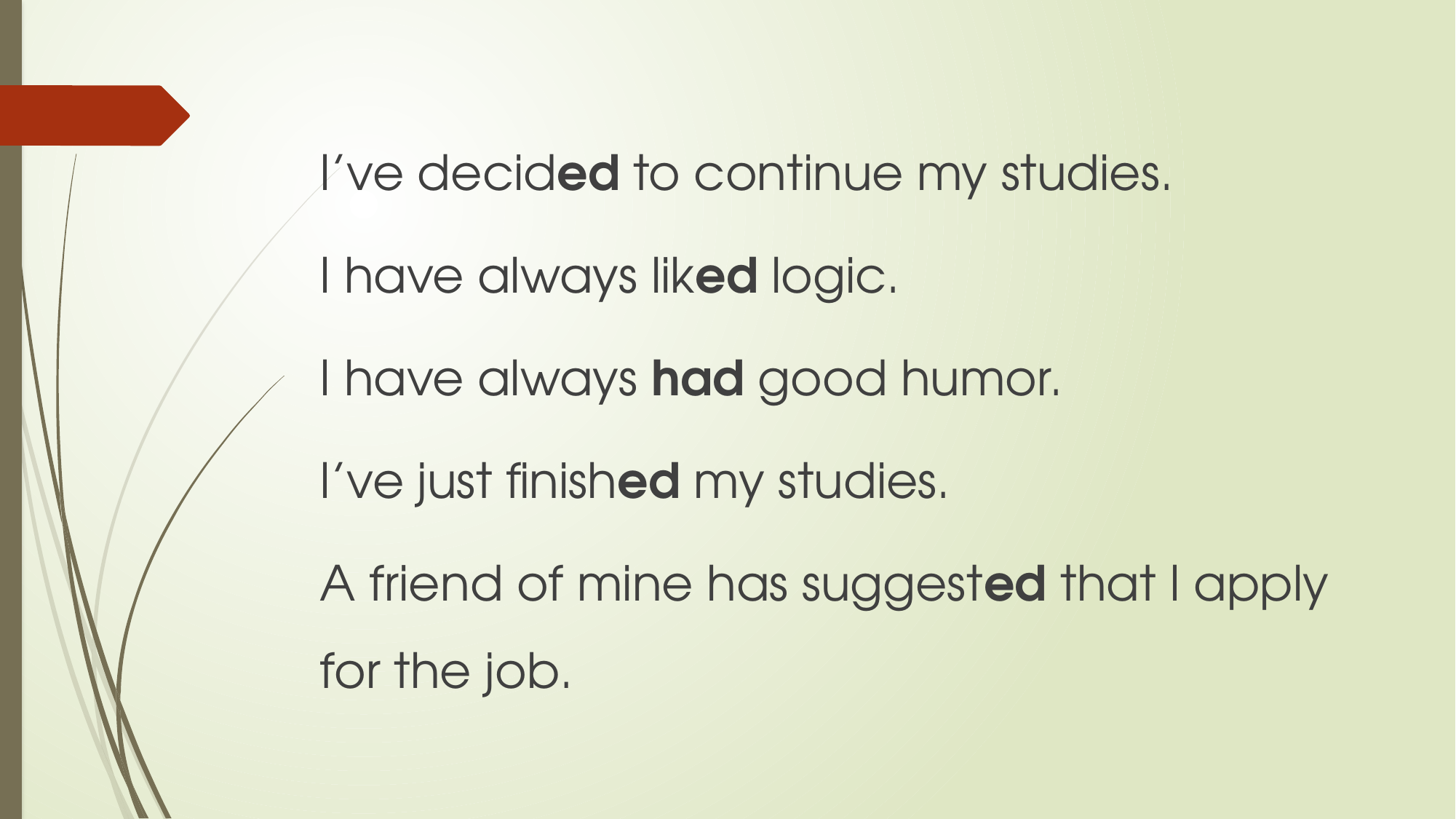

I’ve decided to continue my studies.
I have always liked logic.
I have always had good humor.
I’ve just finished my studies.
A friend of mine has suggested that I apply for the job.